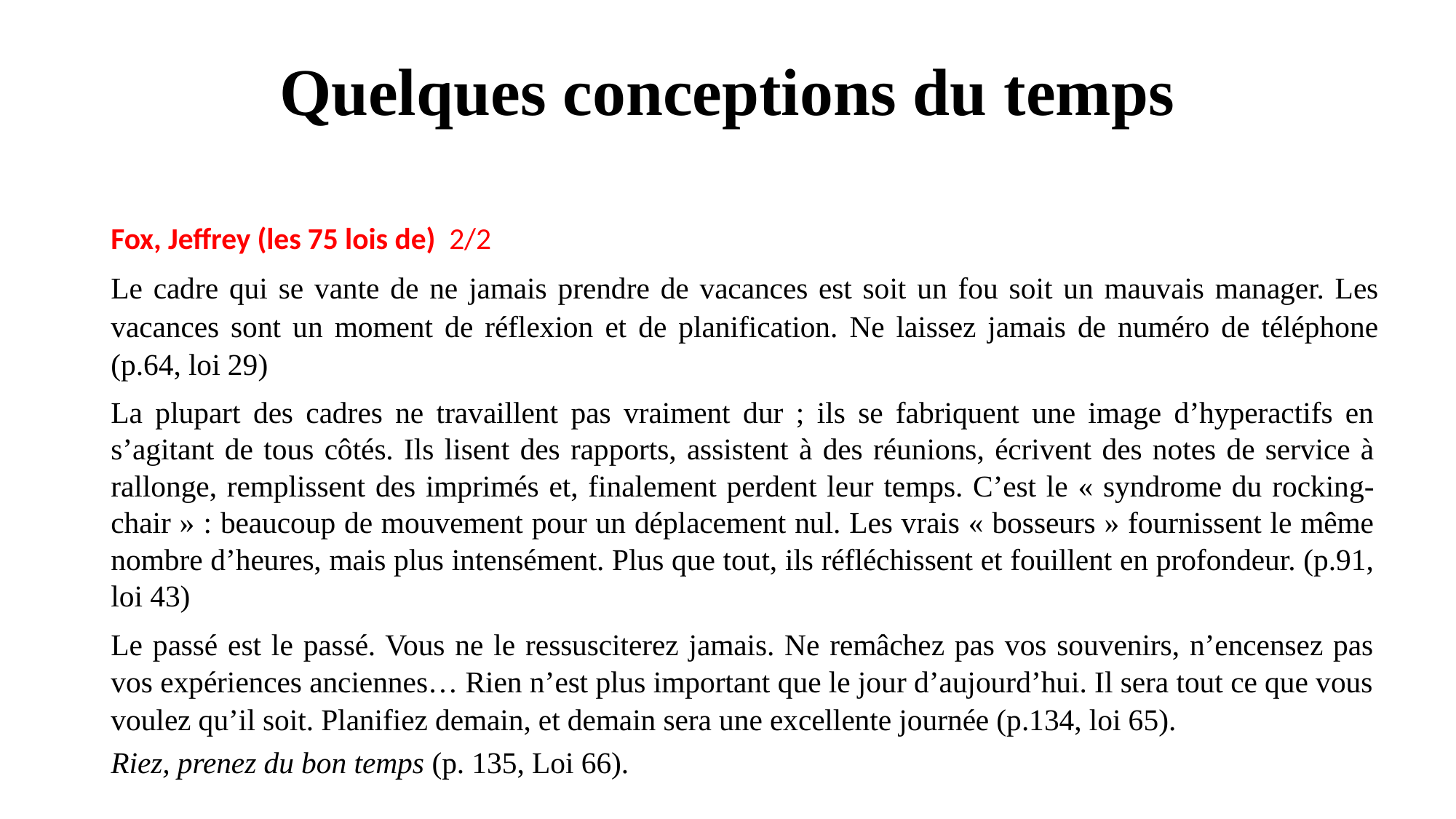

# Quelques conceptions du temps
Fox, Jeffrey (les 75 lois de)  2/2
Le cadre qui se vante de ne jamais prendre de vacances est soit un fou soit un mauvais manager. Les vacances sont un moment de réflexion et de planification. Ne laissez jamais de numéro de téléphone (p.64, loi 29)
La plupart des cadres ne travaillent pas vraiment dur ; ils se fabriquent une image d’hyperactifs en s’agitant de tous côtés. Ils lisent des rapports, assistent à des réunions, écrivent des notes de service à rallonge, remplissent des imprimés et, finalement perdent leur temps. C’est le « syndrome du rocking-chair » : beaucoup de mouvement pour un déplacement nul. Les vrais « bosseurs » fournissent le même nombre d’heures, mais plus intensément. Plus que tout, ils réfléchissent et fouillent en profondeur. (p.91, loi 43)
Le passé est le passé. Vous ne le ressusciterez jamais. Ne remâchez pas vos souvenirs, n’encensez pas vos expériences anciennes… Rien n’est plus important que le jour d’aujourd’hui. Il sera tout ce que vous voulez qu’il soit. Planifiez demain, et demain sera une excellente journée (p.134, loi 65).
Riez, prenez du bon temps (p. 135, Loi 66).